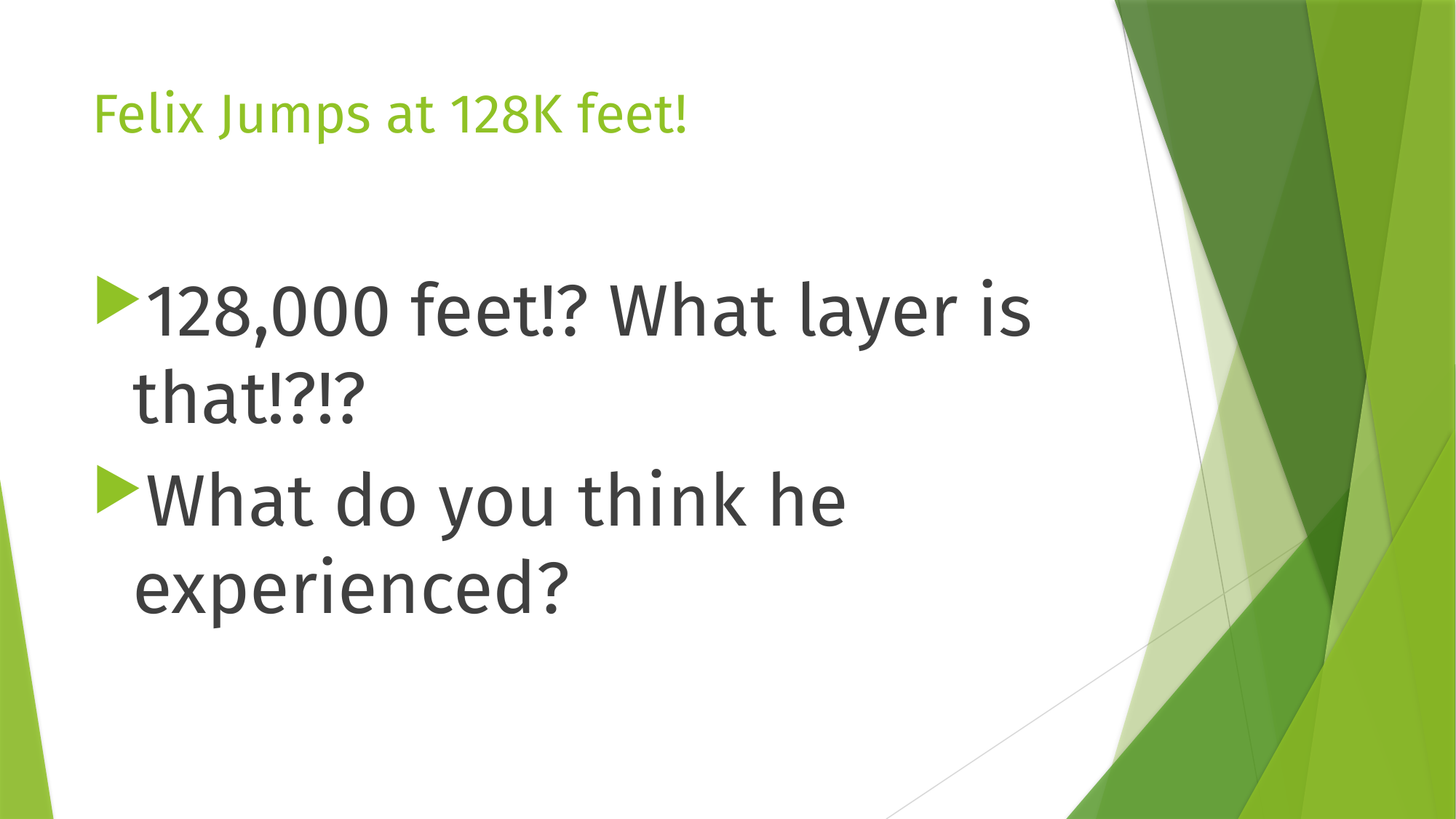

# Felix Jumps at 128K feet!
128,000 feet!? What layer is that!?!?
What do you think he experienced?